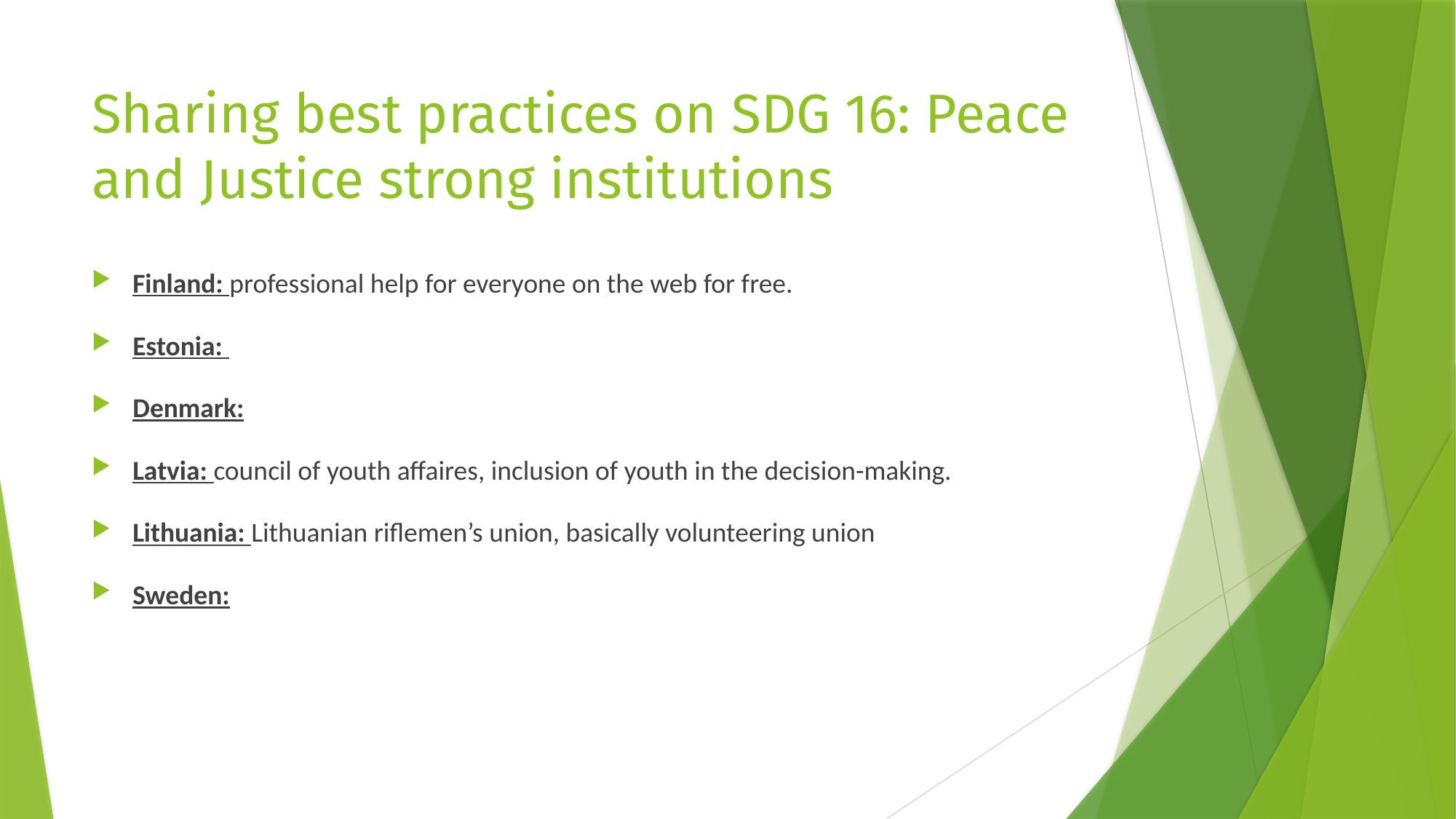

# Sharing best practices on SDG 16: Peace and Justice strong institutions
Finland: professional help for everyone on the web for free.
Estonia:
Denmark:
Latvia: council of youth affaires, inclusion of youth in the decision-making.
Lithuania: Lithuanian riflemen’s union, basically volunteering union
Sweden: